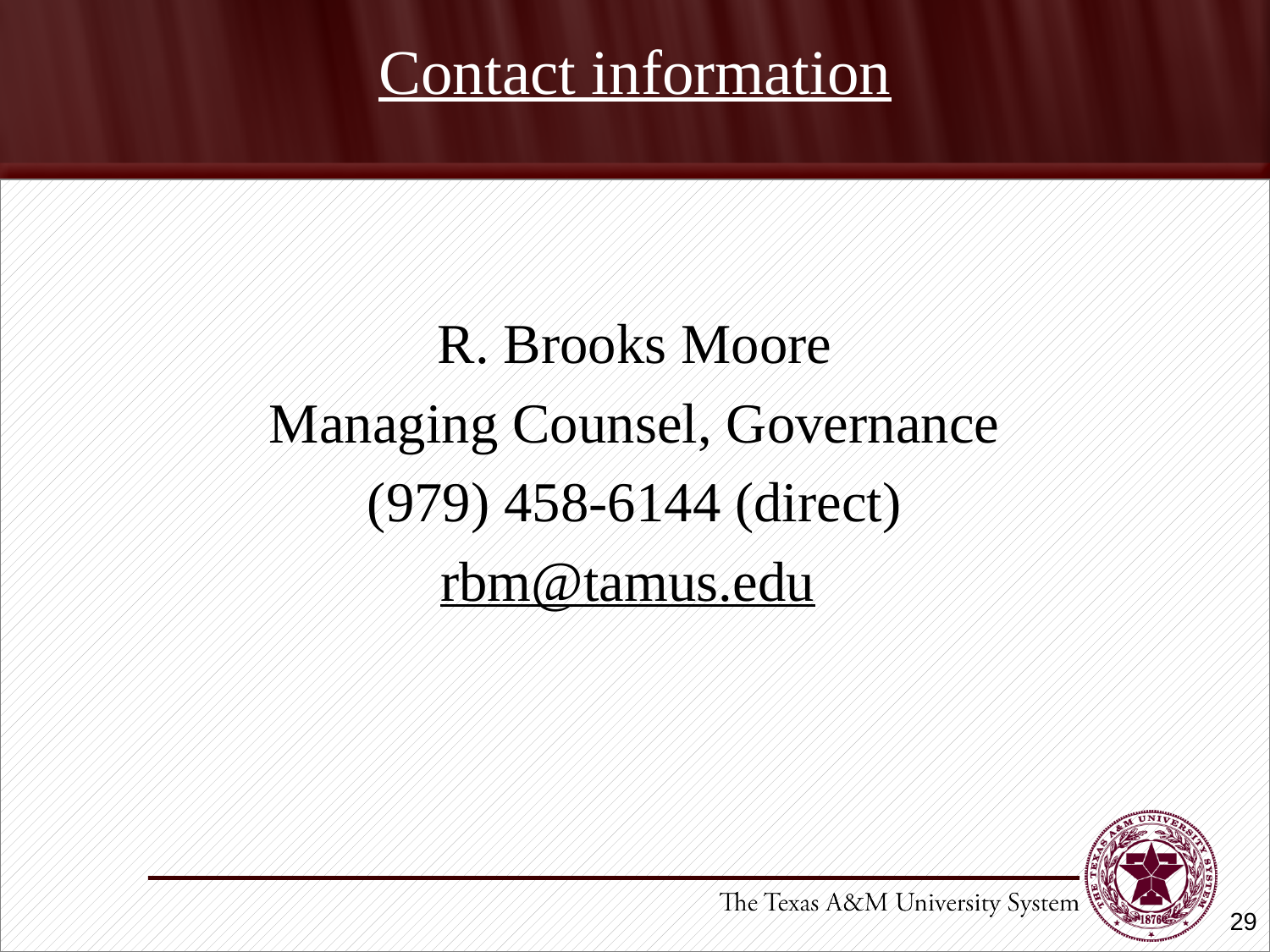

# Contact information

R. Brooks Moore
Managing Counsel, Governance
(979) 458-6144 (direct)
rbm@tamus.edu

29